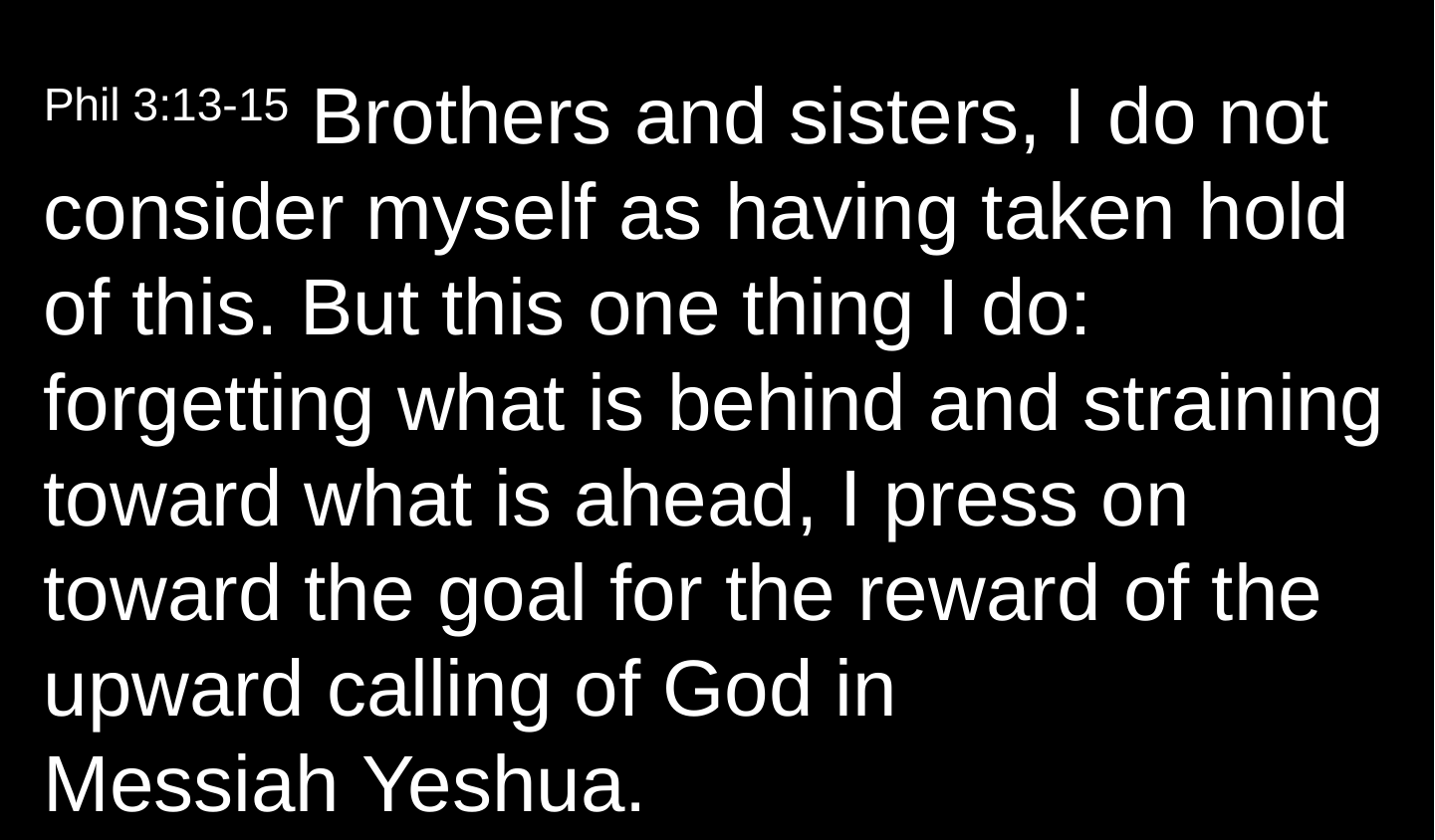

Phil 3:13-15 Brothers and sisters, I do not consider myself as having taken hold of this. But this one thing I do: forgetting what is behind and straining toward what is ahead, I press on toward the goal for the reward of the upward calling of God in Messiah Yeshua.